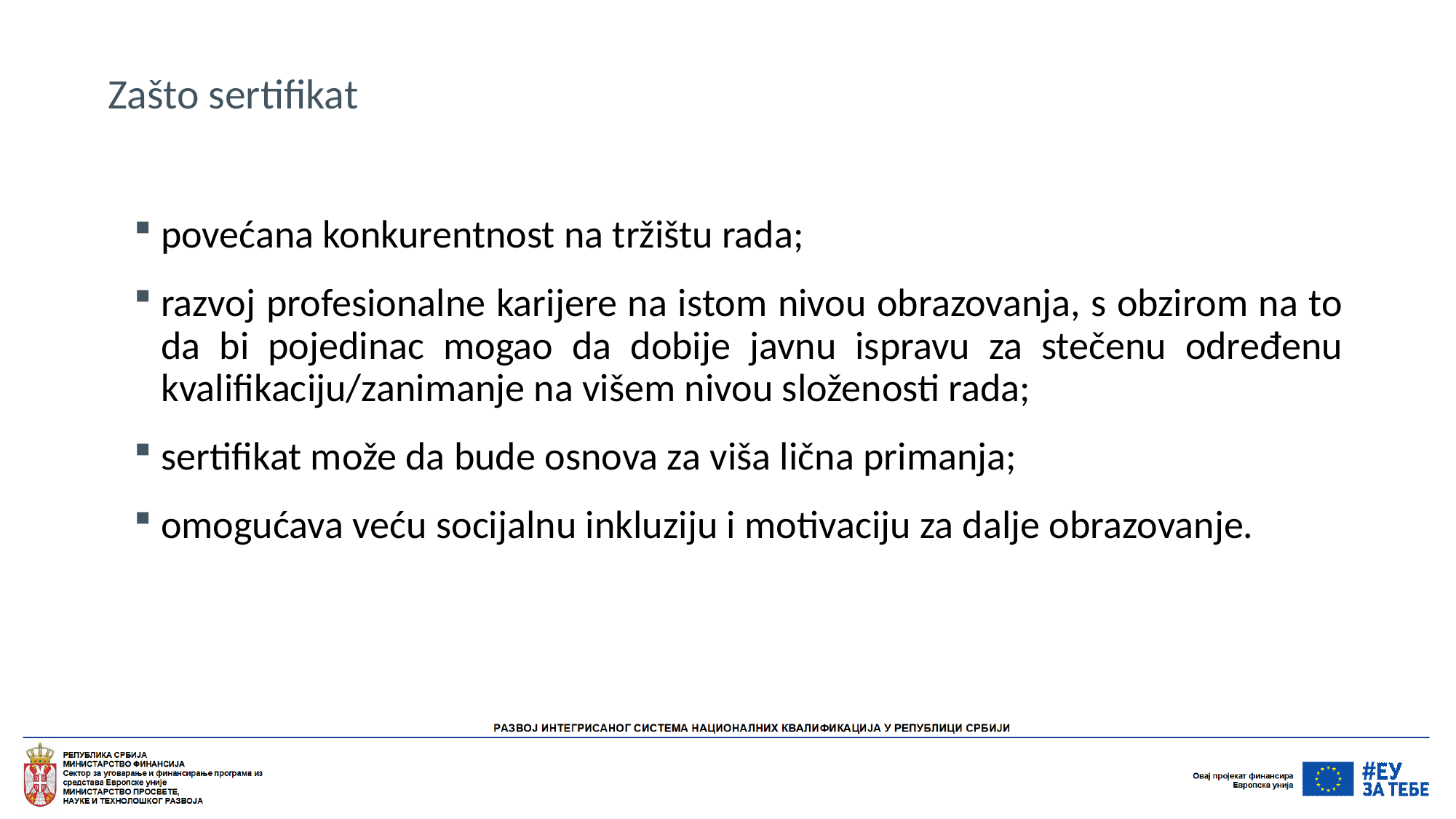

# Zašto sertifikat
povećana konkurentnost na tržištu rada;
razvoj profesionalne karijere na istom nivou obrazovanja, s obzirom na to da bi pojedinac mogao da dobije javnu ispravu za stečenu određenu kvalifikaciju/zanimanje na višem nivou složenosti rada;
sertifikat može da bude osnova za viša lična primanja;
omogućava veću socijalnu inkluziju i motivaciju za dalje obrazovanje.